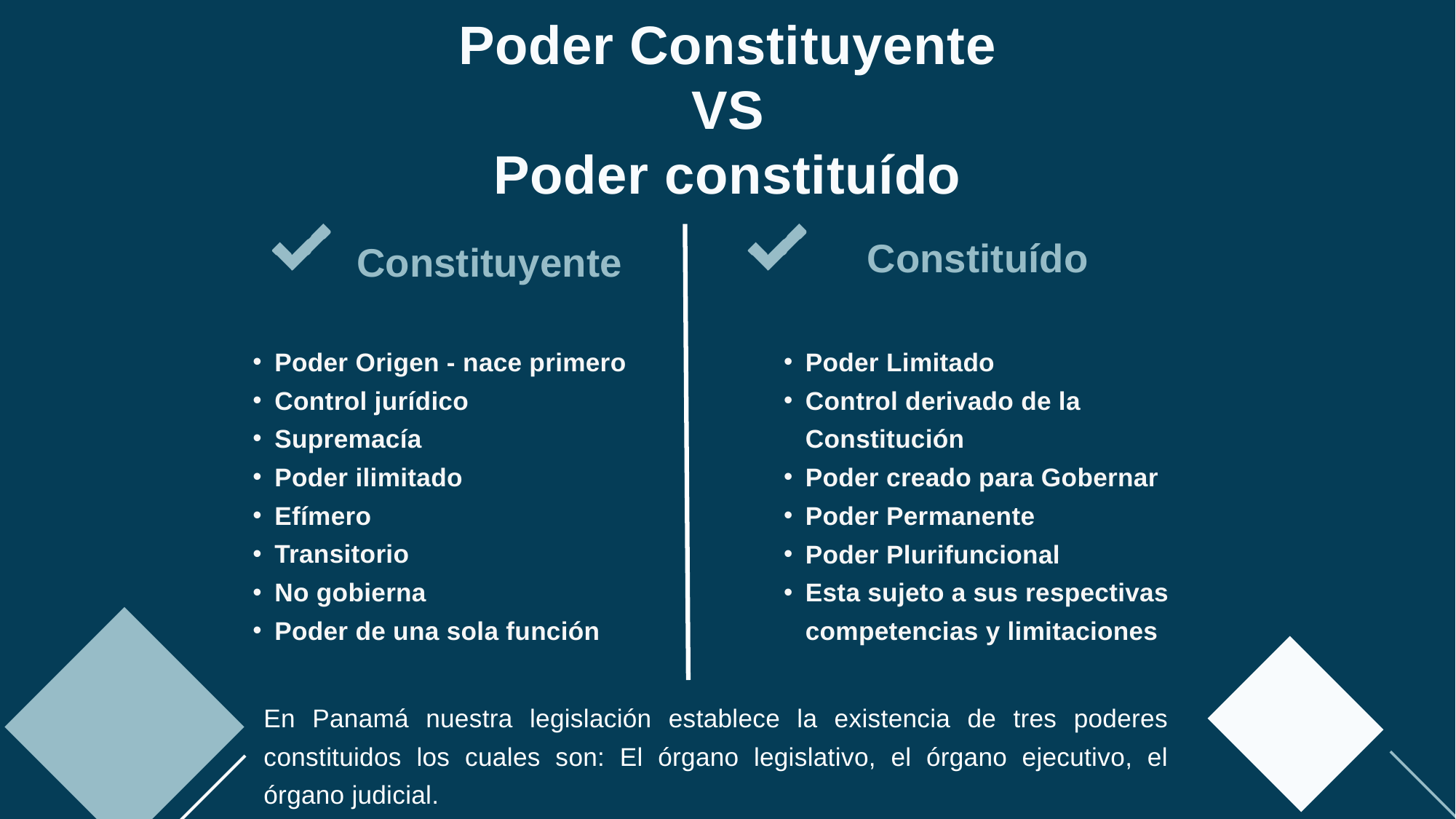

Poder Constituyente
VS
Poder constituído

Constituído
Constituyente
Poder Limitado
Control derivado de la Constitución
Poder creado para Gobernar
Poder Permanente
Poder Plurifuncional
Esta sujeto a sus respectivas competencias y limitaciones

Poder Origen - nace primero
Control jurídico
Supremacía
Poder ilimitado
Efímero
Transitorio
No gobierna
Poder de una sola función

En Panamá nuestra legislación establece la existencia de tres poderes constituidos los cuales son: El órgano legislativo, el órgano ejecutivo, el órgano judicial.